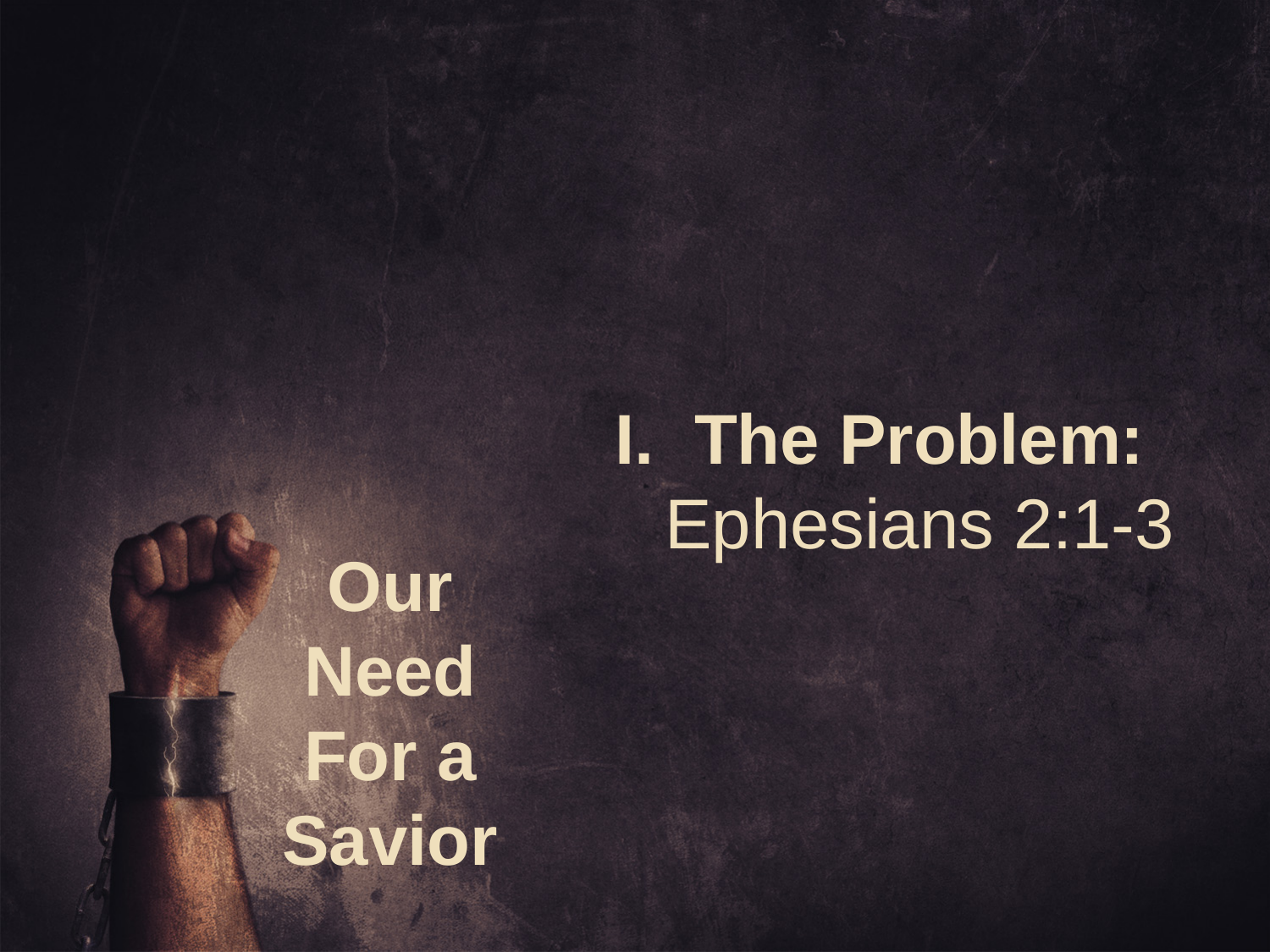

The Problem: Ephesians 2:1-3

# Our Need For a Savior